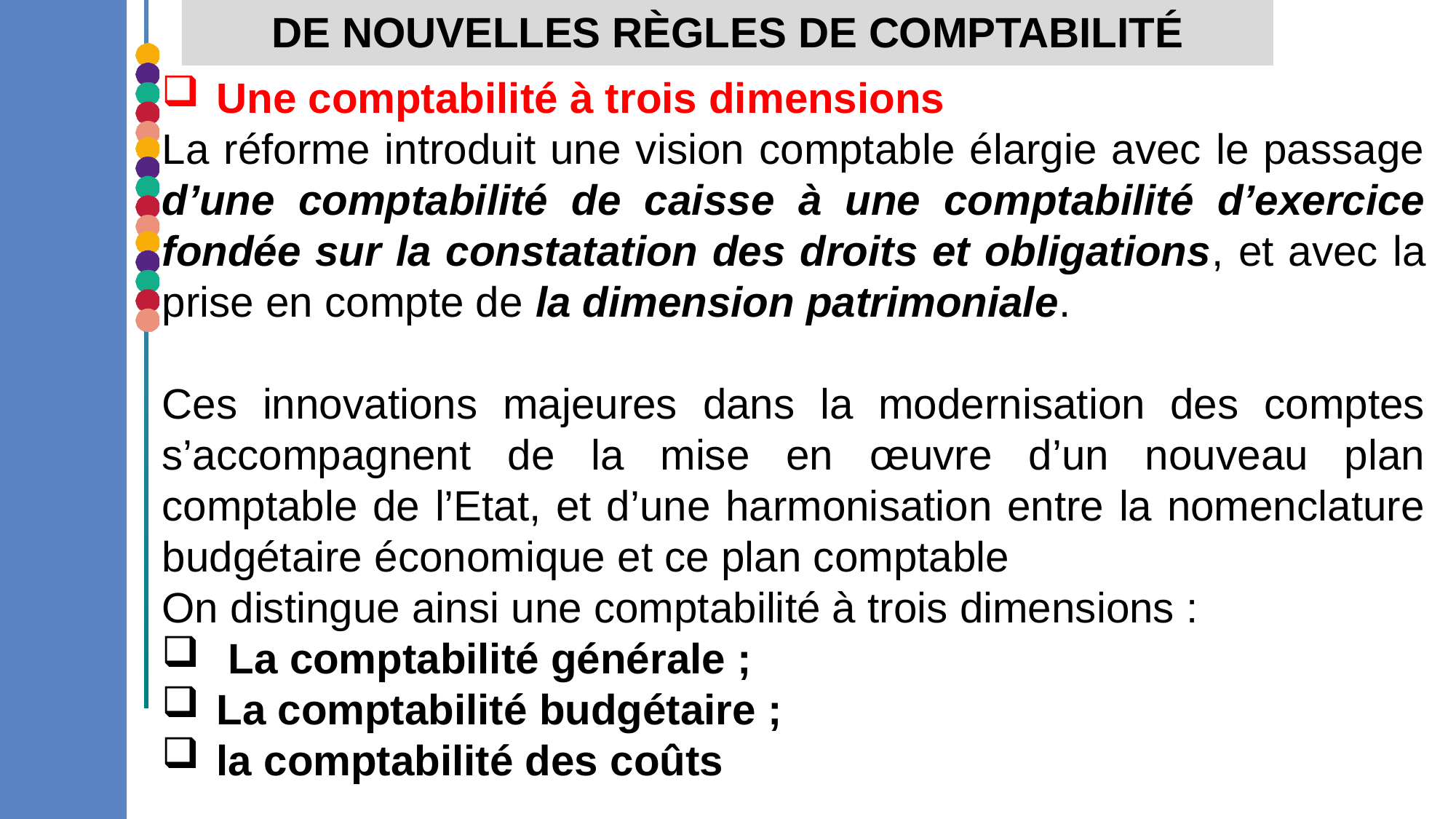

De nouvelles règles de comptabilité
Une comptabilité à trois dimensions
La réforme introduit une vision comptable élargie avec le passage d’une comptabilité de caisse à une comptabilité d’exercice fondée sur la constatation des droits et obligations, et avec la prise en compte de la dimension patrimoniale.

Ces innovations majeures dans la modernisation des comptes s’accompagnent de la mise en œuvre d’un nouveau plan comptable de l’Etat, et d’une harmonisation entre la nomenclature budgétaire économique et ce plan comptable
On distingue ainsi une comptabilité à trois dimensions :
 La comptabilité générale ;
La comptabilité budgétaire ;
la comptabilité des coûts